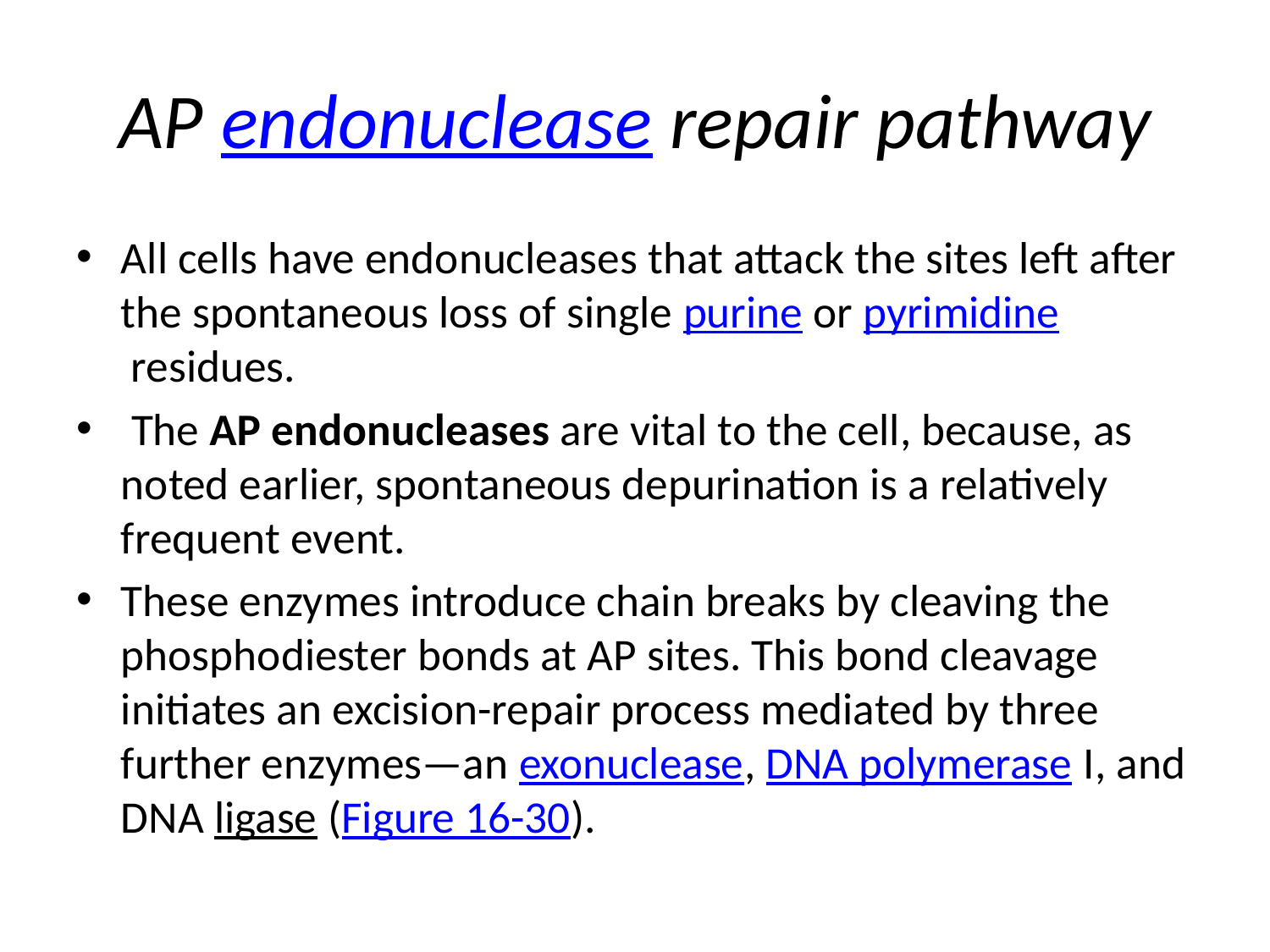

# AP endonuclease repair pathway
All cells have endonucleases that attack the sites left after the spontaneous loss of single purine or pyrimidine residues.
 The AP endonucleases are vital to the cell, because, as noted earlier, spontaneous depurination is a relatively frequent event.
These enzymes introduce chain breaks by cleaving the phosphodiester bonds at AP sites. This bond cleavage initiates an excision-repair process mediated by three further enzymes—an exonuclease, DNA polymerase I, and DNA ligase (Figure 16-30).